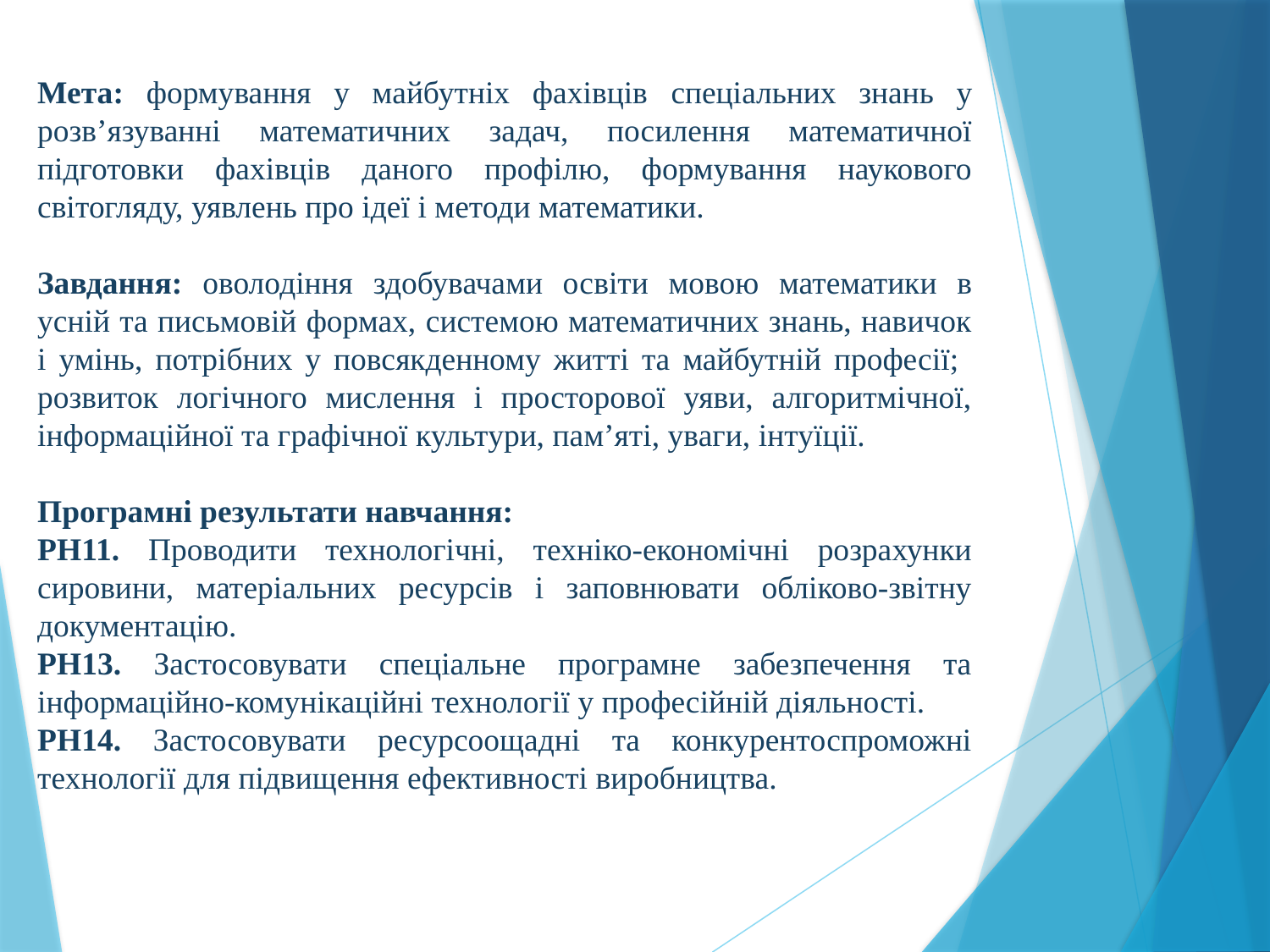

Мета: формування у майбутніх фахівців спеціальних знань у розв’язуванні математичних задач, посилення математичної підготовки фахівців даного профілю, формування наукового світогляду, уявлень про ідеї і методи математики.

Завдання: оволодіння здобувачами освіти мовою математики в усній та письмовій формах, системою математичних знань, навичок і умінь, потрібних у повсякденному житті та майбутній професії;  розвиток логічного мислення і просторової уяви, алгоритмічної, інформаційної та графічної культури, пам’яті, уваги, інтуїції.

Програмні результати навчання:
РН11. Проводити технологічні, техніко-економічні розрахунки сировини, матеріальних ресурсів і заповнювати обліково-звітну документацію.
РН13. Застосовувати спеціальне програмне забезпечення та інформаційно-комунікаційні технології у професійній діяльності.
РН14. Застосовувати ресурсоощадні та конкурентоспроможні технології для підвищення ефективності виробництва.